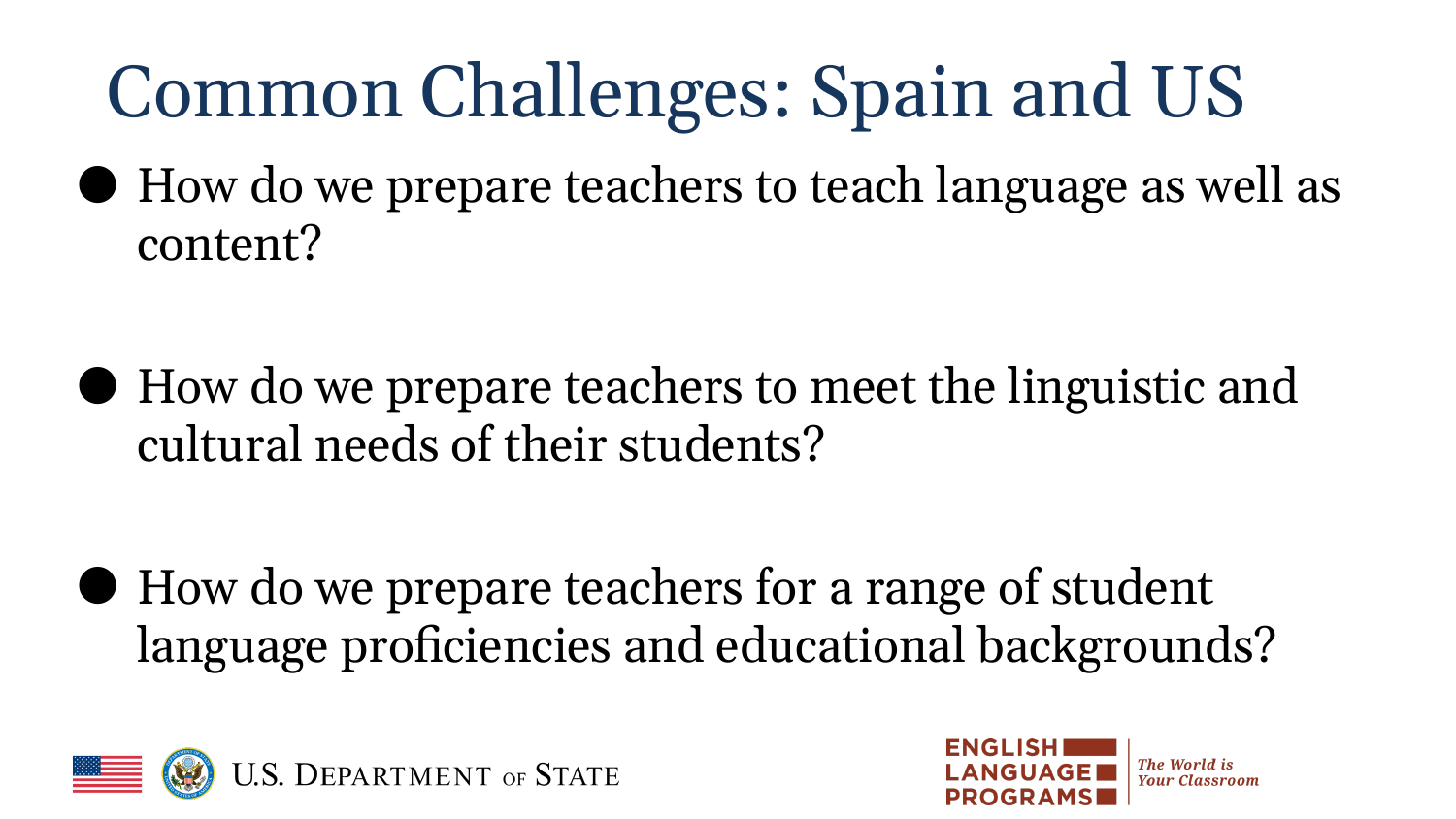

# Common Challenges: Spain and US
How do we prepare teachers to teach language as well as content?

How do we prepare teachers to meet the linguistic and cultural needs of their students?

How do we prepare teachers for a range of student language proficiencies and educational backgrounds?